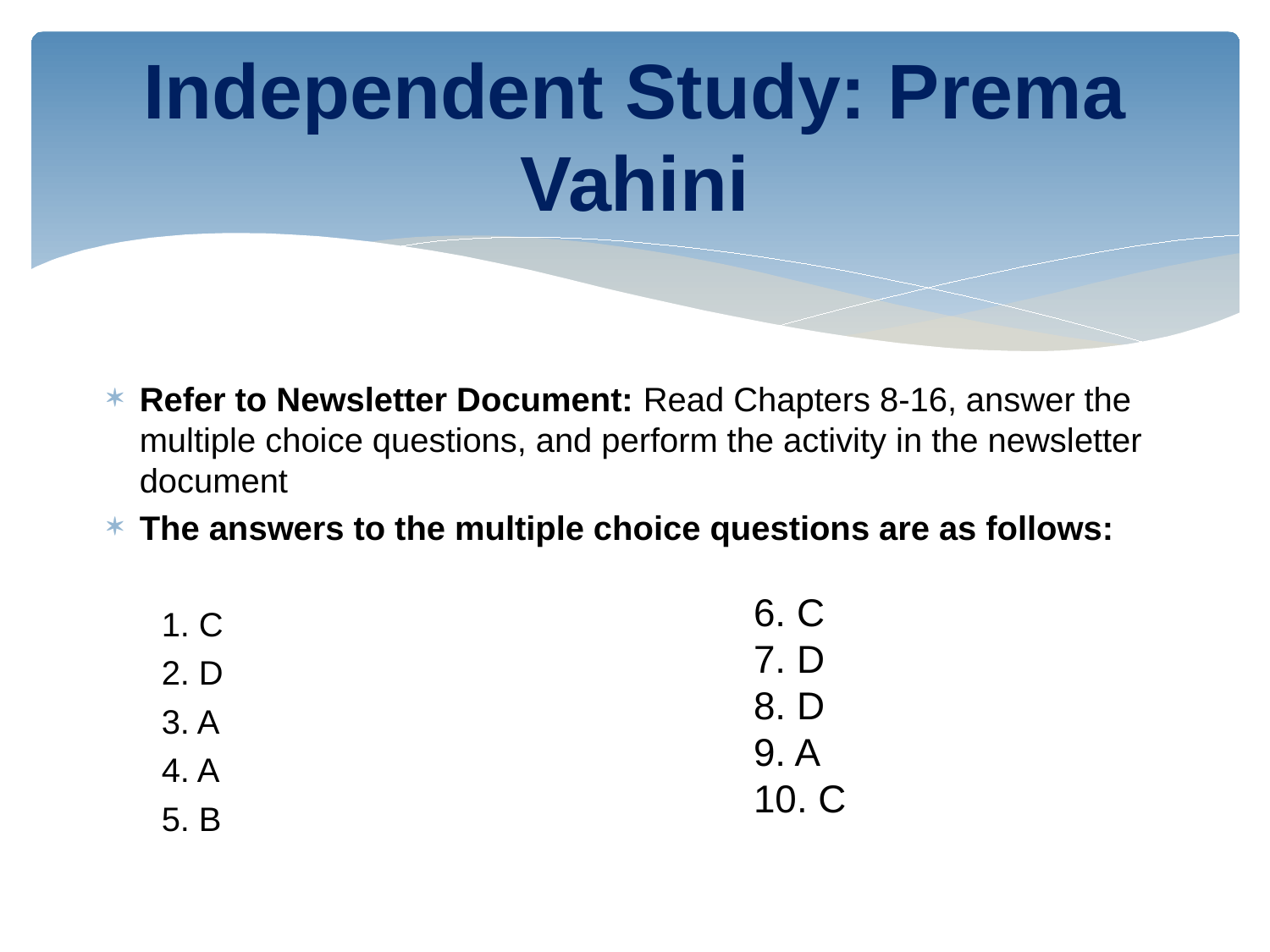

# Independent Study: Prema Vahini
Refer to Newsletter Document: Read Chapters 8-16, answer the multiple choice questions, and perform the activity in the newsletter document
The answers to the multiple choice questions are as follows:

		1. C
		2. D
		3. A
		4. A
		5. B

6. C
7. D
8. D
9. A
10. C